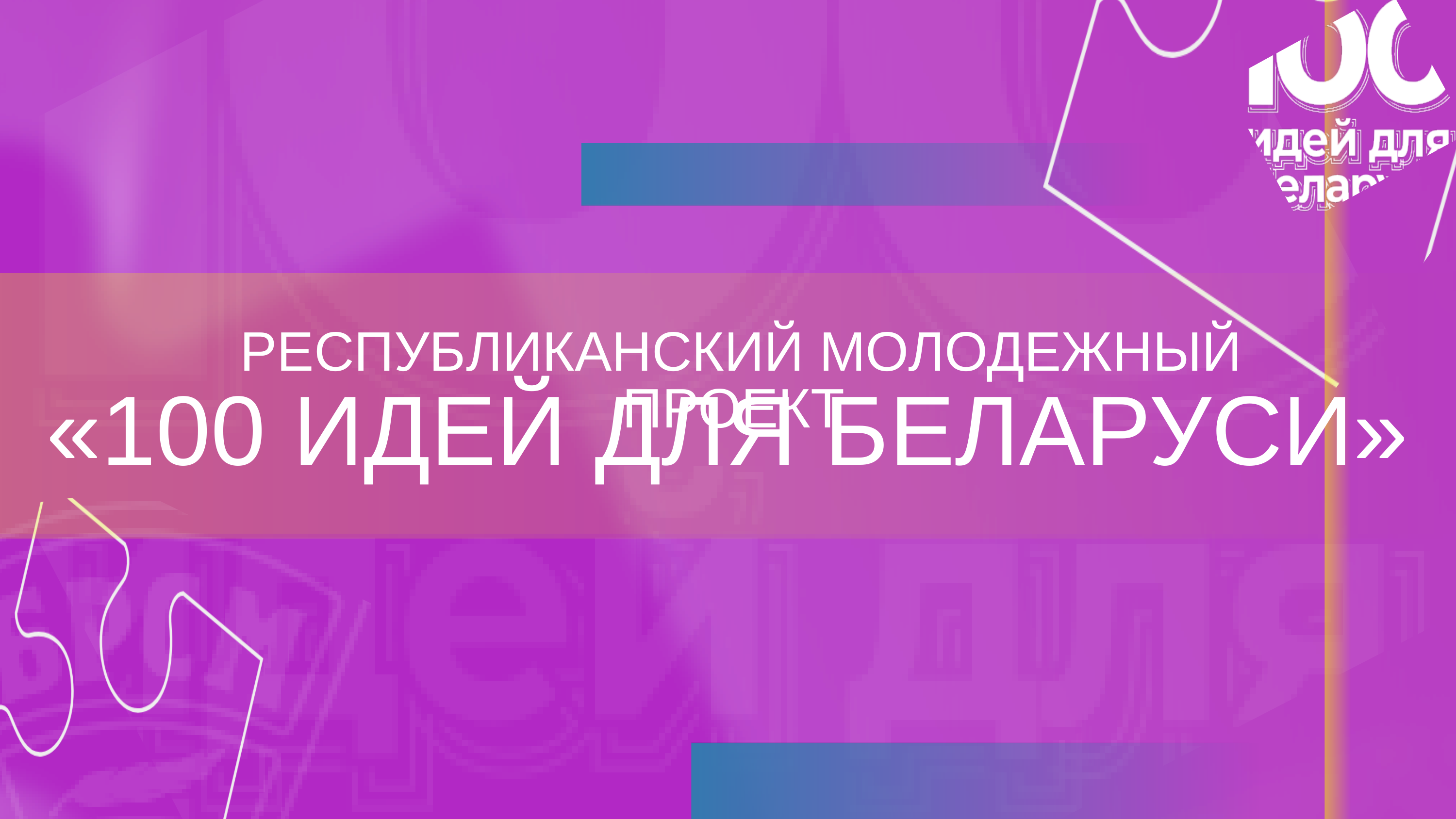

РЕСПУБЛИКАНСКИЙ МОЛОДЕЖНЫЙ ПРОЕКТ
«100 ИДЕЙ ДЛЯ БЕЛАРУСИ»